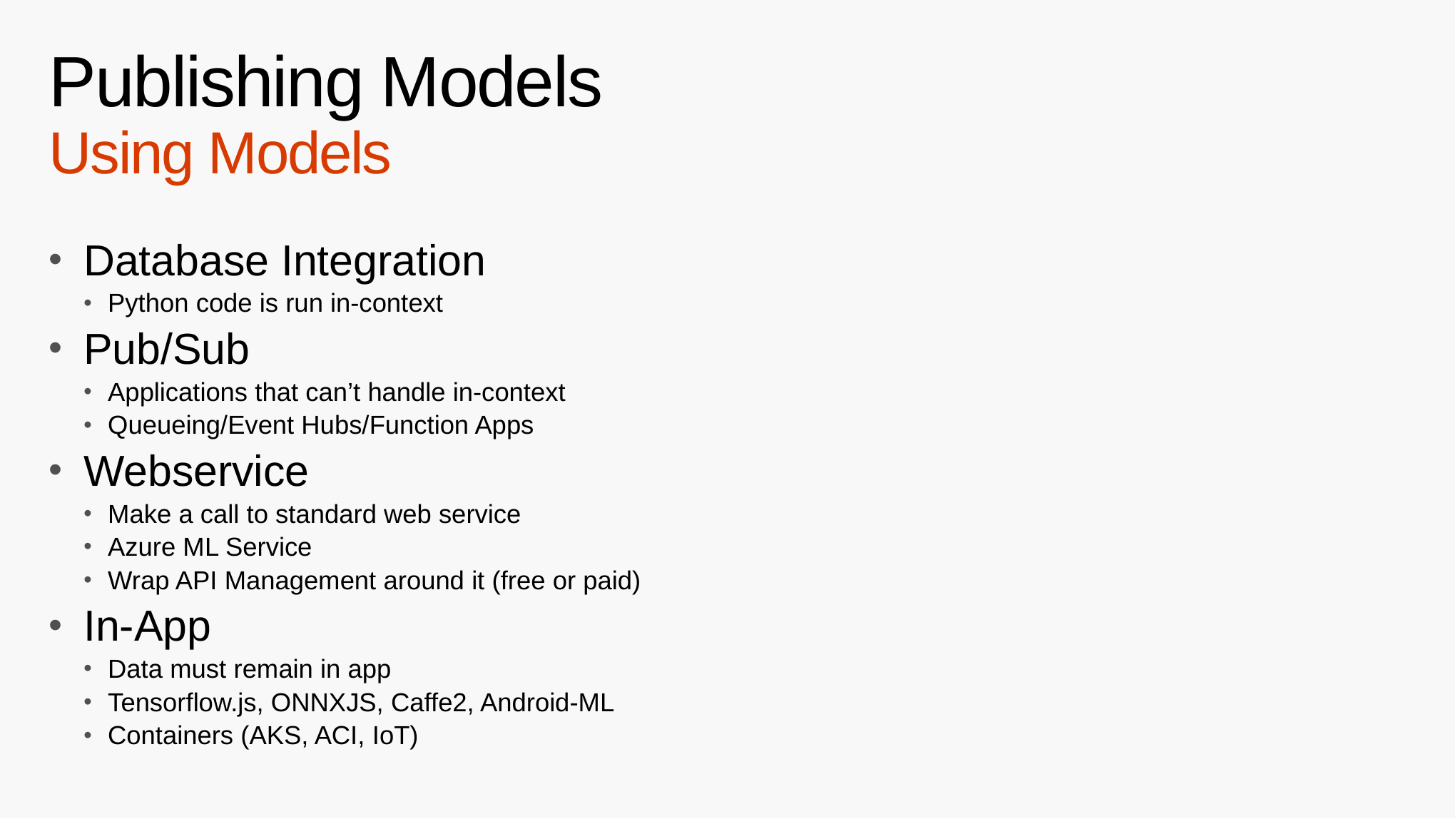

# Publishing Models Using Models
Database Integration
Python code is run in-context
Pub/Sub
Applications that can’t handle in-context
Queueing/Event Hubs/Function Apps
Webservice
Make a call to standard web service
Azure ML Service
Wrap API Management around it (free or paid)
In-App
Data must remain in app
Tensorflow.js, ONNXJS, Caffe2, Android-ML
Containers (AKS, ACI, IoT)